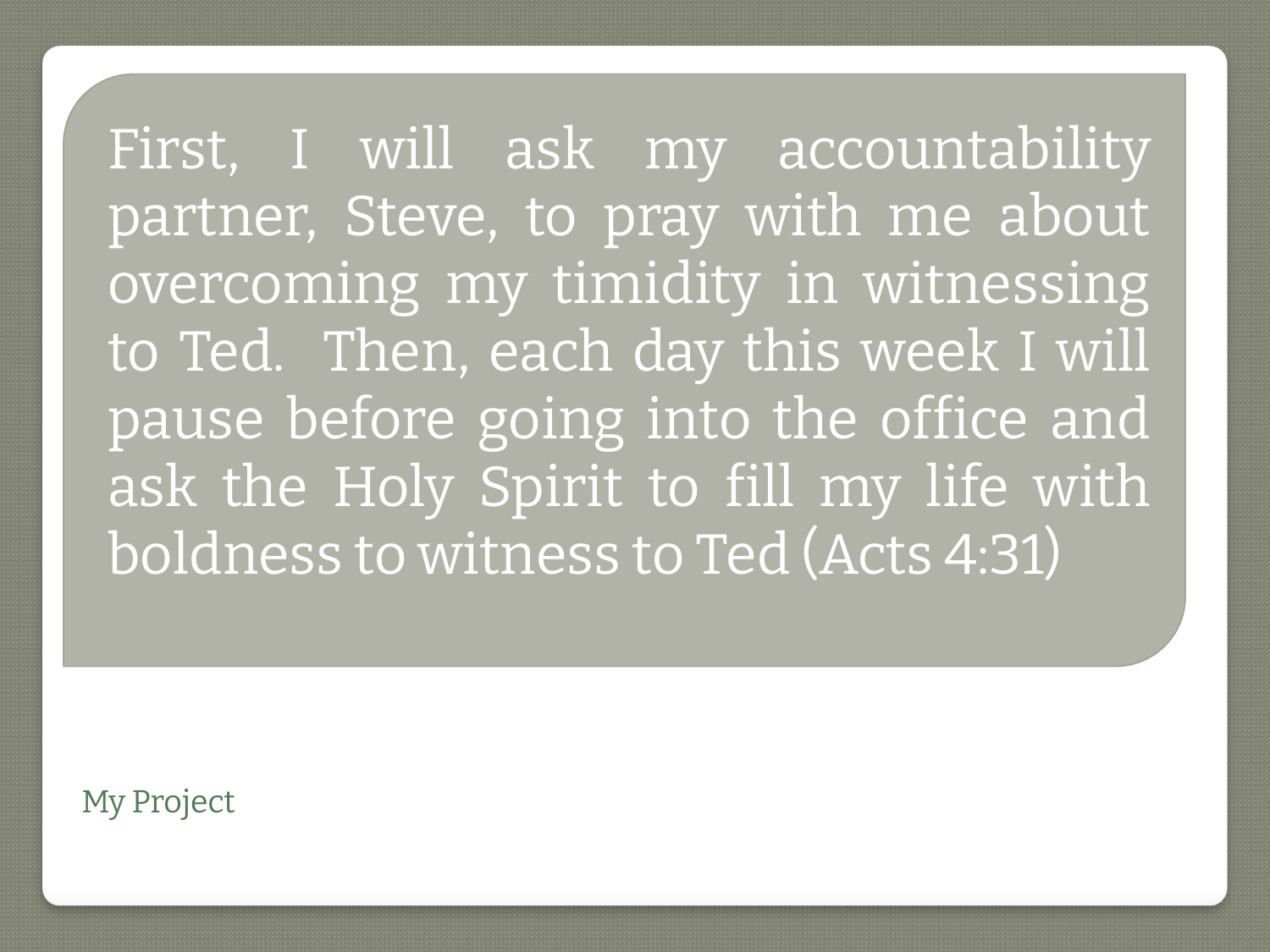

First, I will ask my accountability partner, Steve, to pray with me about overcoming my timidity in witnessing to Ted.  Then, each day this week I will pause before going into the office and ask the Holy Spirit to fill my life with boldness to witness to Ted (Acts 4:31)
#
My Project